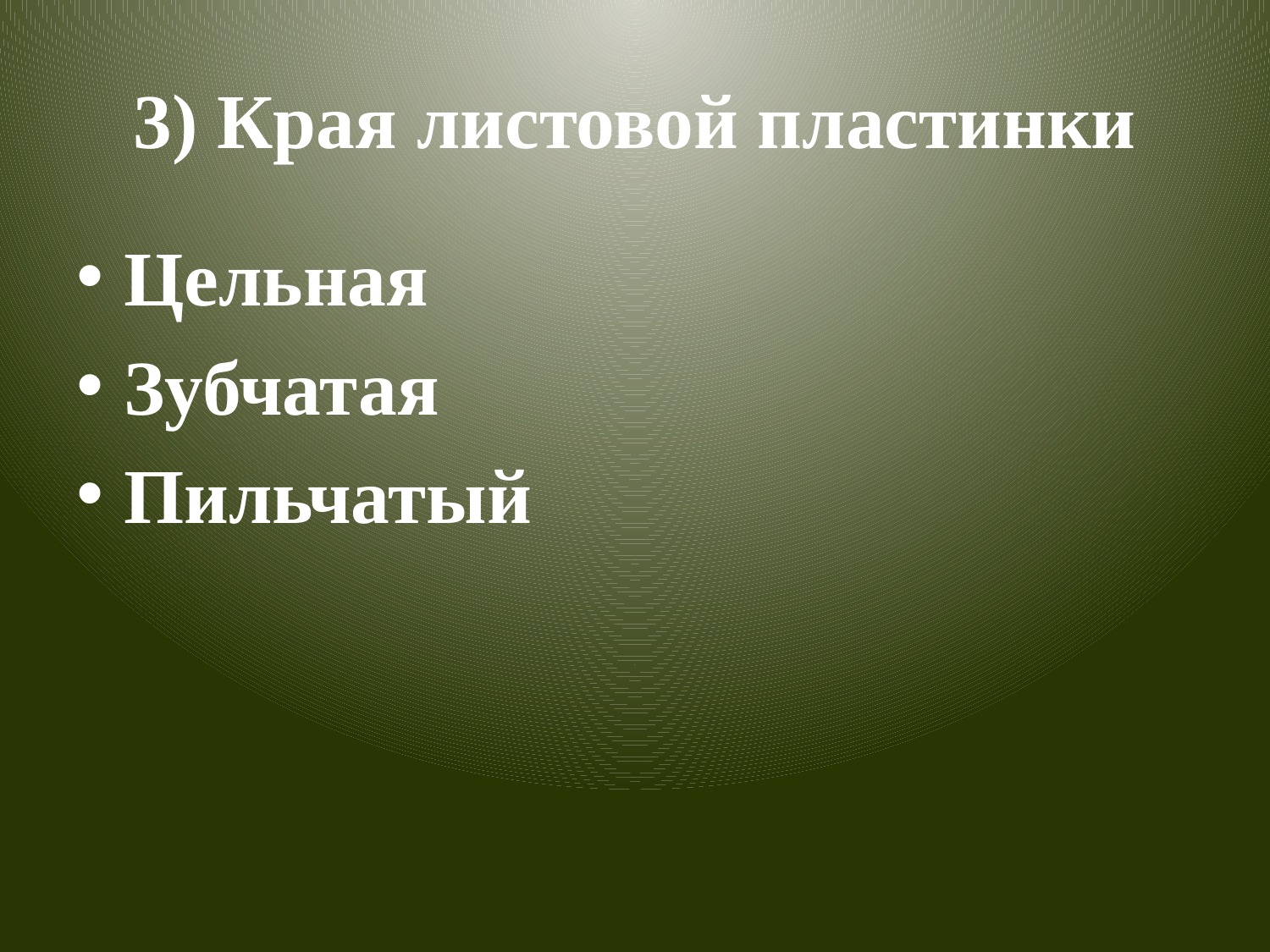

# 3) Края листовой пластинки
Цельная
Зубчатая
Пильчатый